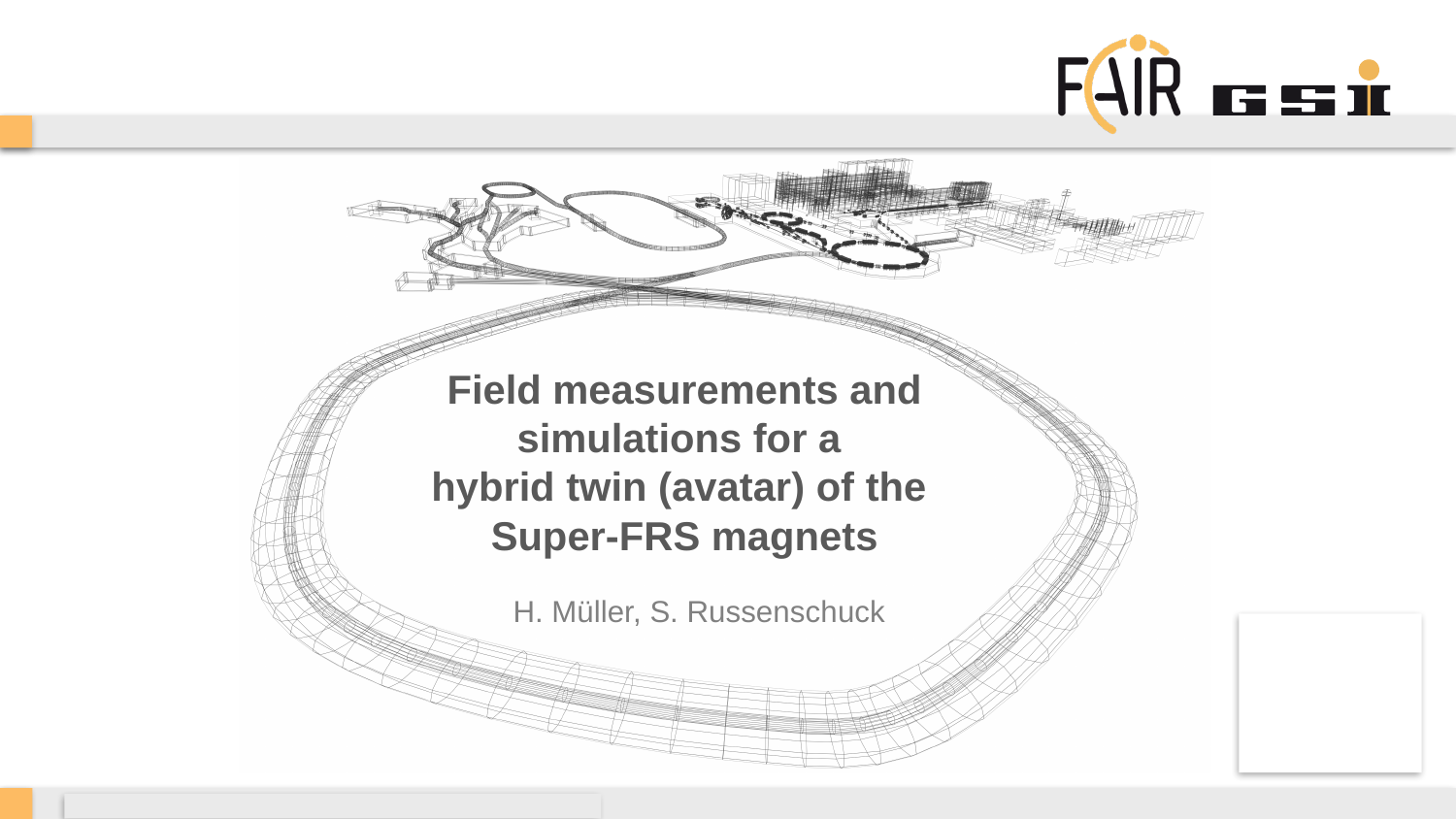

# Field measurements and simulations for a hybrid twin (avatar) of the Super-FRS magnets
H. Müller, S. Russenschuck